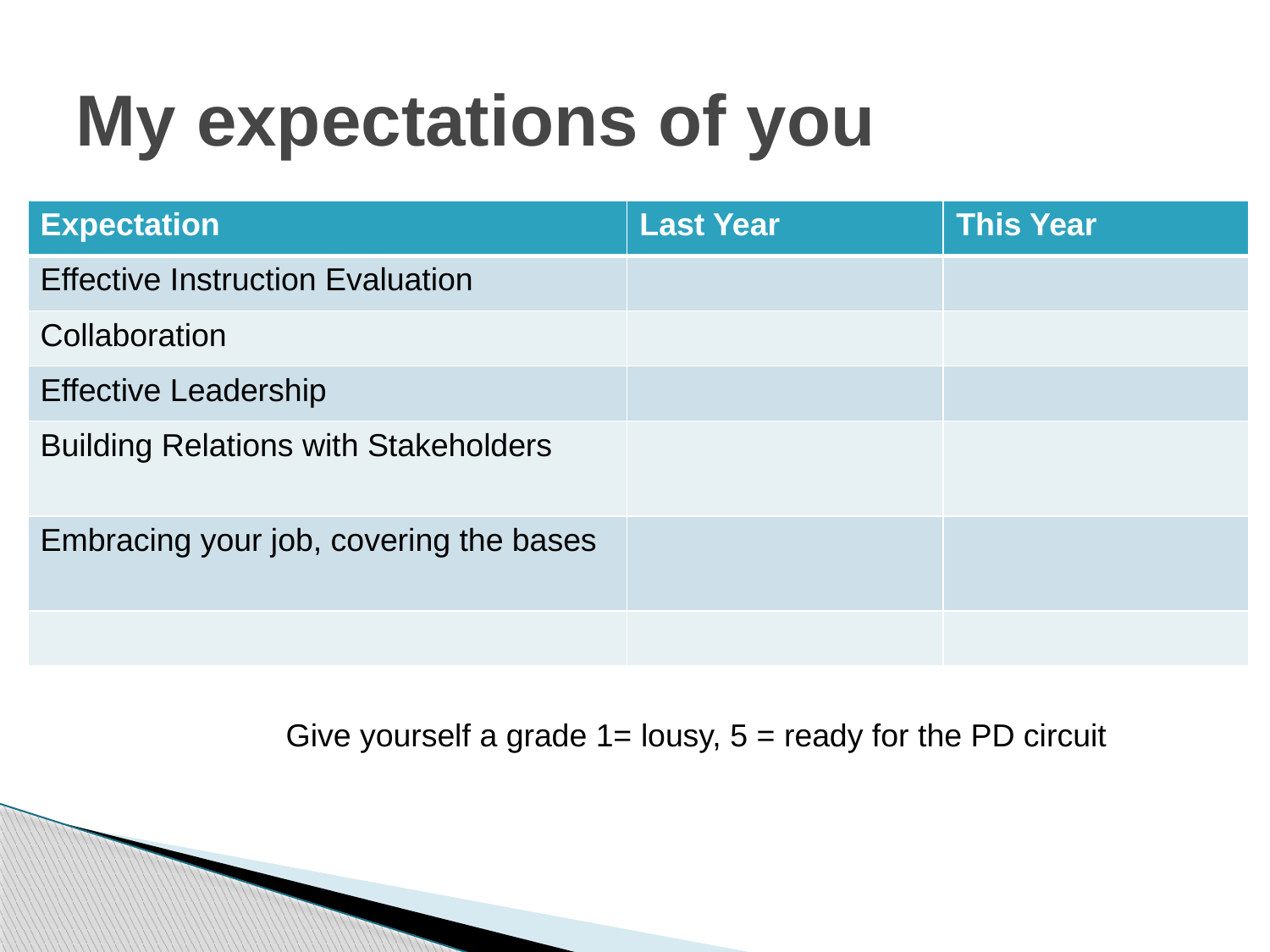

# My expectations of you
| Expectation | Last Year | This Year |
| --- | --- | --- |
| Effective Instruction Evaluation |  |  |
| Collaboration |  |  |
| Effective Leadership |  |  |
| Building Relations with Stakeholders |  |  |
| Embracing your job, covering the bases |  |  |
|  |  |  |
Give yourself a grade 1= lousy, 5 = ready for the PD circuit